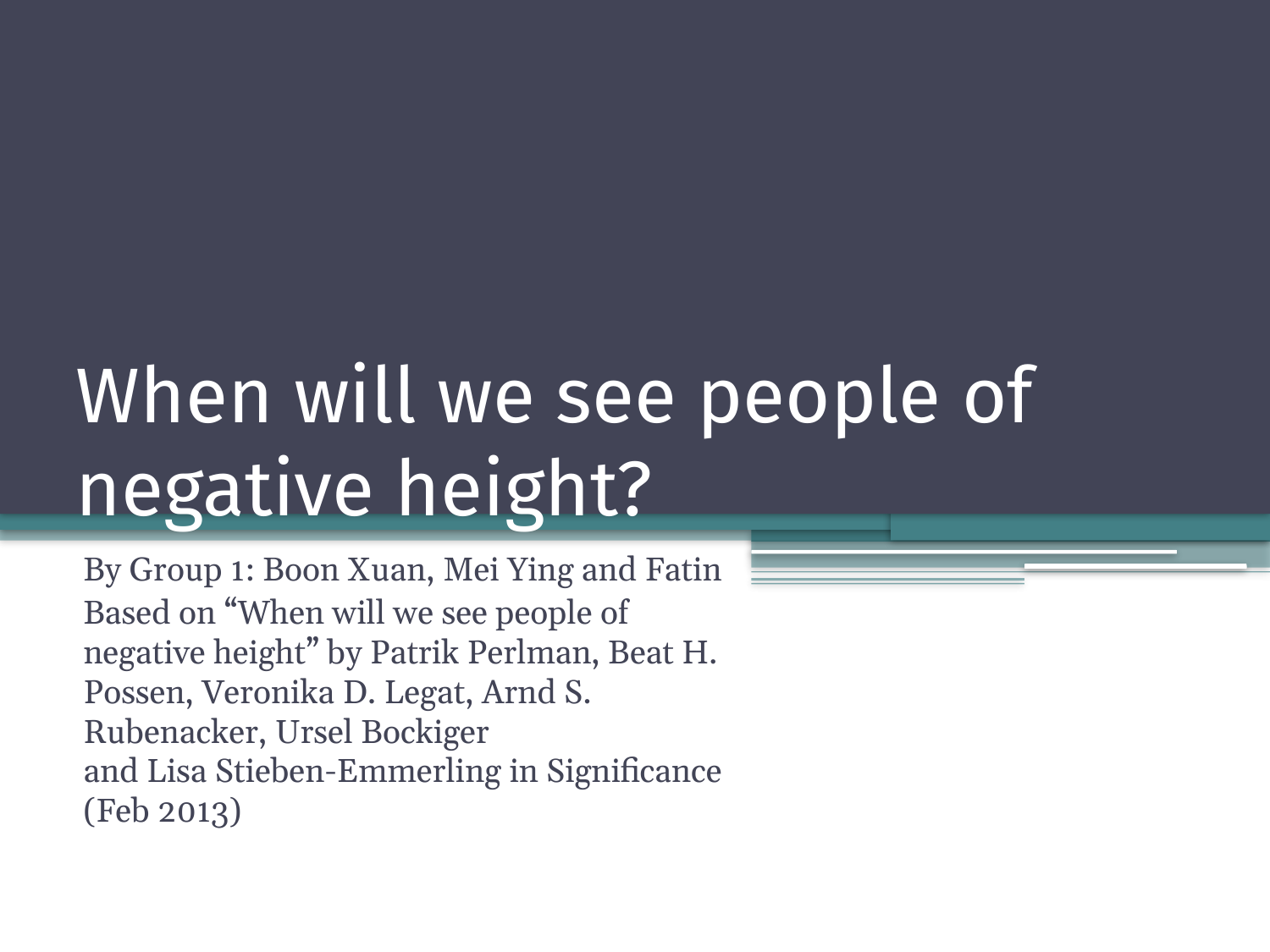

# When will we see people of negative height?
By Group 1: Boon Xuan, Mei Ying and Fatin
Based on “When will we see people of negative height” by Patrik Perlman, Beat H. Possen, Veronika D. Legat, Arnd S. Rubenacker, Ursel Bockiger
and Lisa Stieben-Emmerling in Significance (Feb 2013)